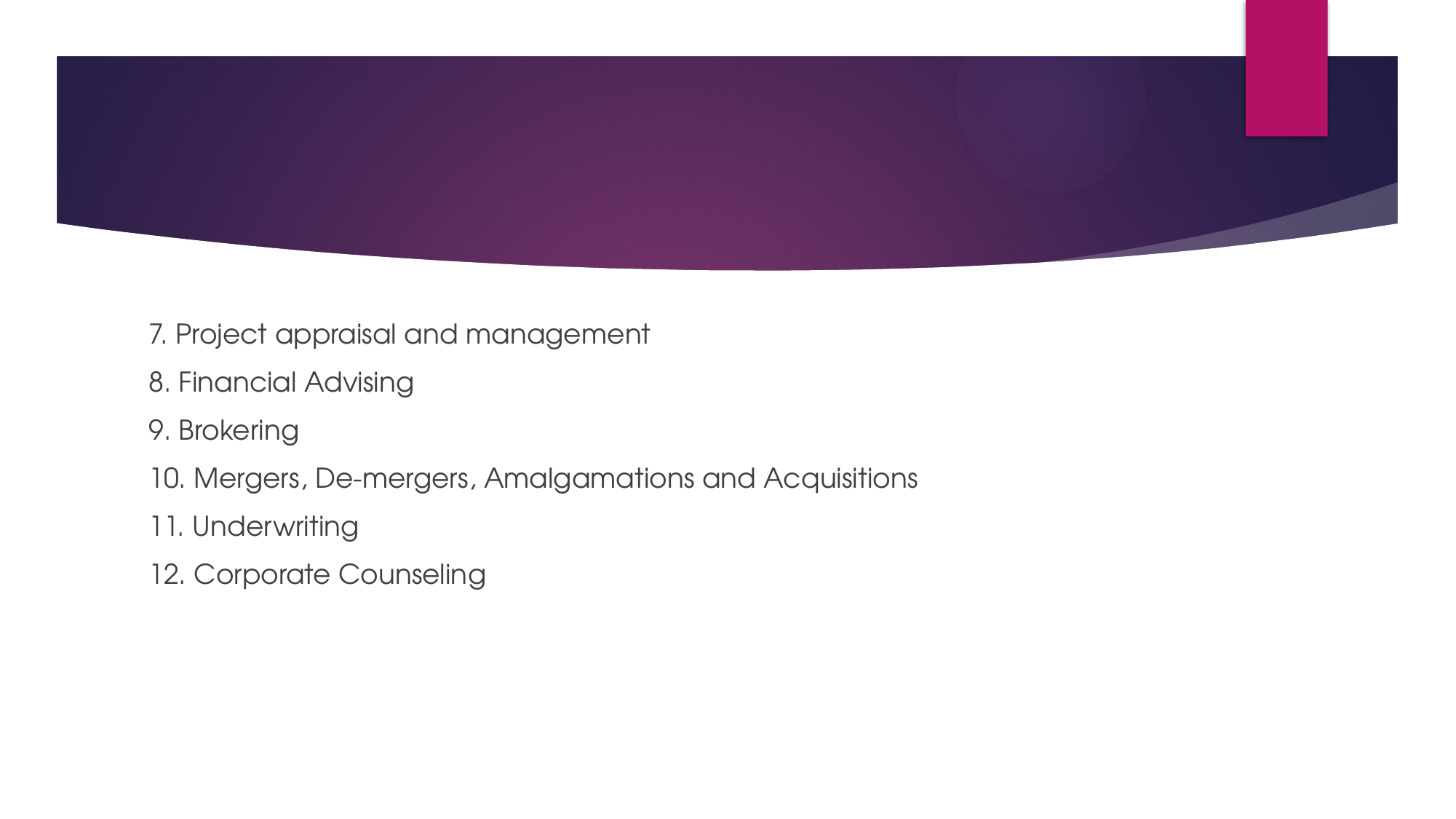

#
7. Project appraisal and management
8. Financial Advising
9. Brokering
10. Mergers, De-mergers, Amalgamations and Acquisitions
11. Underwriting
12. Corporate Counseling